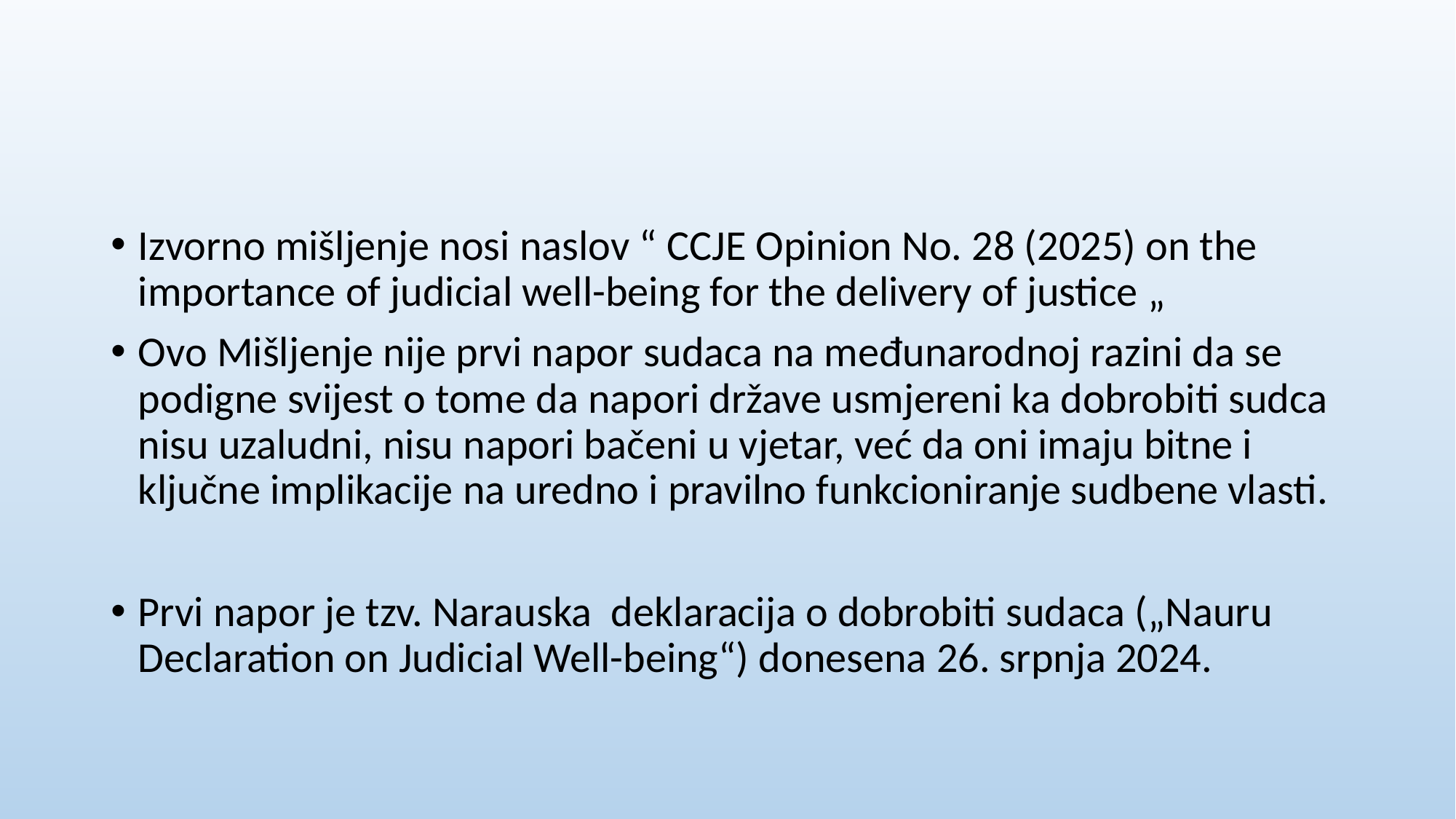

#
Izvorno mišljenje nosi naslov “ CCJE Opinion No. 28 (2025) on the importance of judicial well-being for the delivery of justice „
Ovo Mišljenje nije prvi napor sudaca na međunarodnoj razini da se podigne svijest o tome da napori države usmjereni ka dobrobiti sudca nisu uzaludni, nisu napori bačeni u vjetar, već da oni imaju bitne i ključne implikacije na uredno i pravilno funkcioniranje sudbene vlasti.

Prvi napor je tzv. Narauska  deklaracija o dobrobiti sudaca („Nauru Declaration on Judicial Well-being“) donesena 26. srpnja 2024.